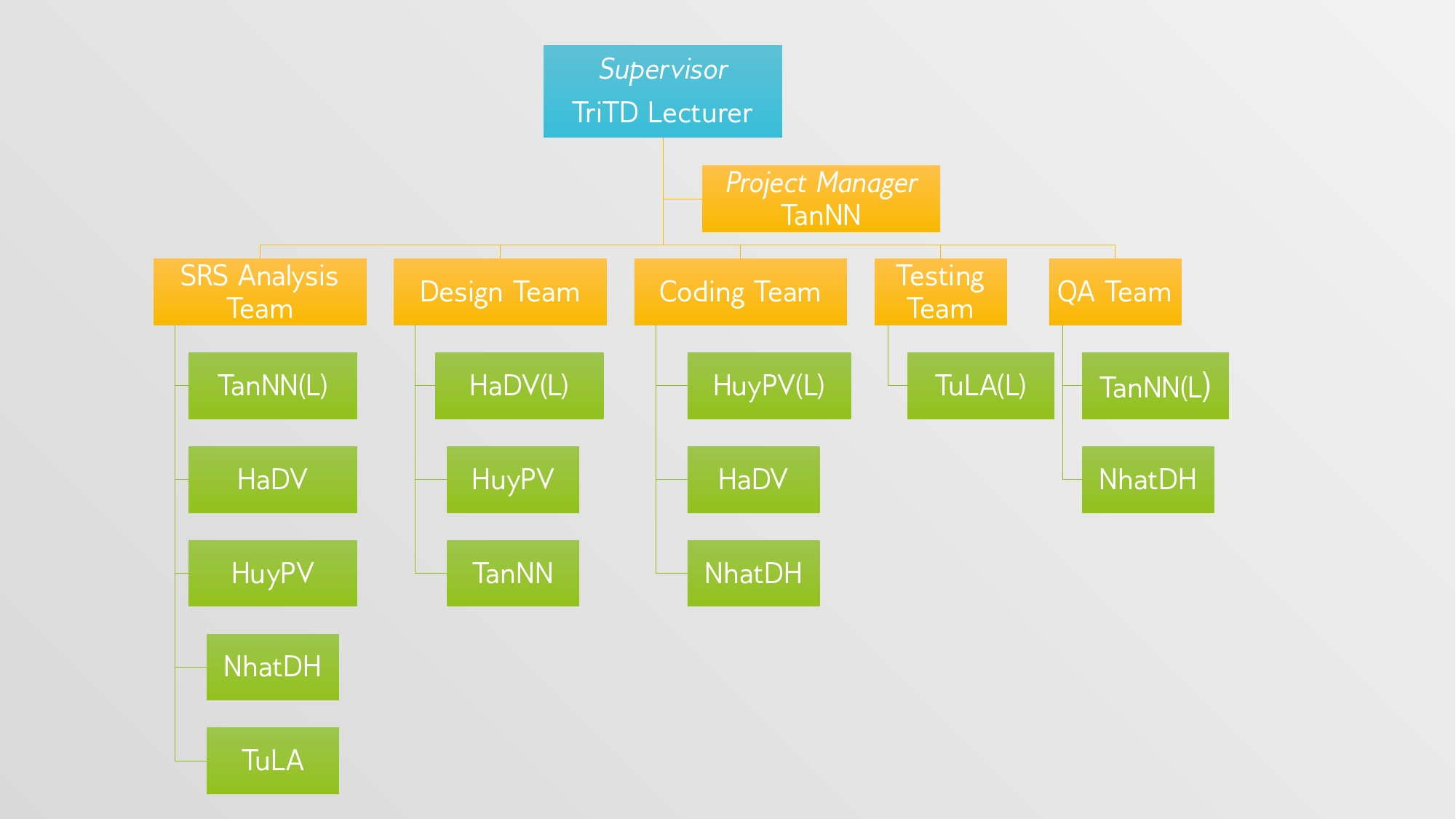

Supervisor
TriTD Lecturer
SRS Analysis Team
TanNN(L)
HaDV
HuyPV
NhatDH
TuLA
Design Team
HaDV(L)
HuyPV
TanNN
Coding Team
HuyPV(L)
HaDV
NhatDH
Testing Team
TuLA(L)
QA Team
TanNN(L)
NhatDH
Project Manager TanNN